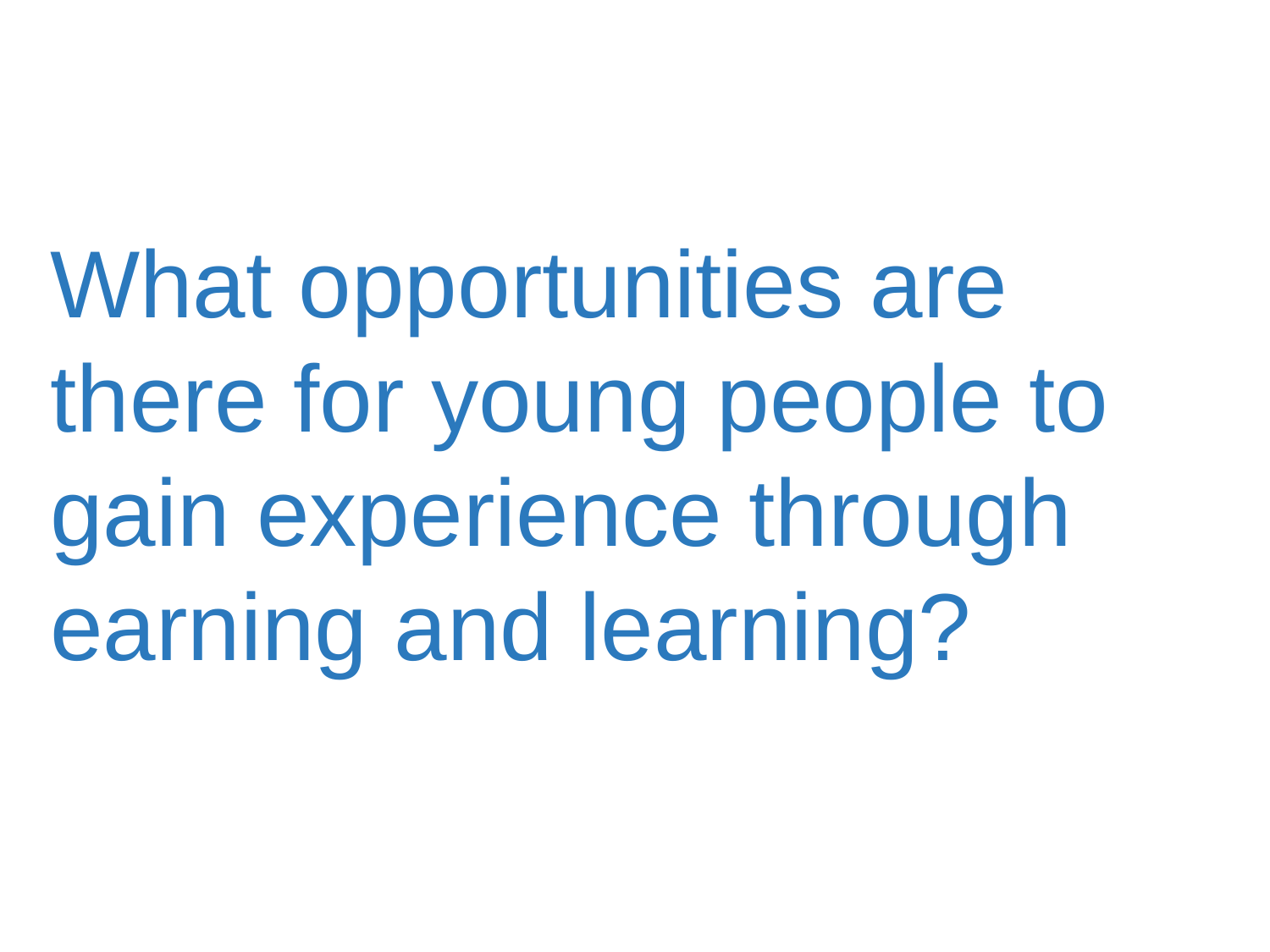

# What opportunities are there for young people to gain experience through earning and learning?